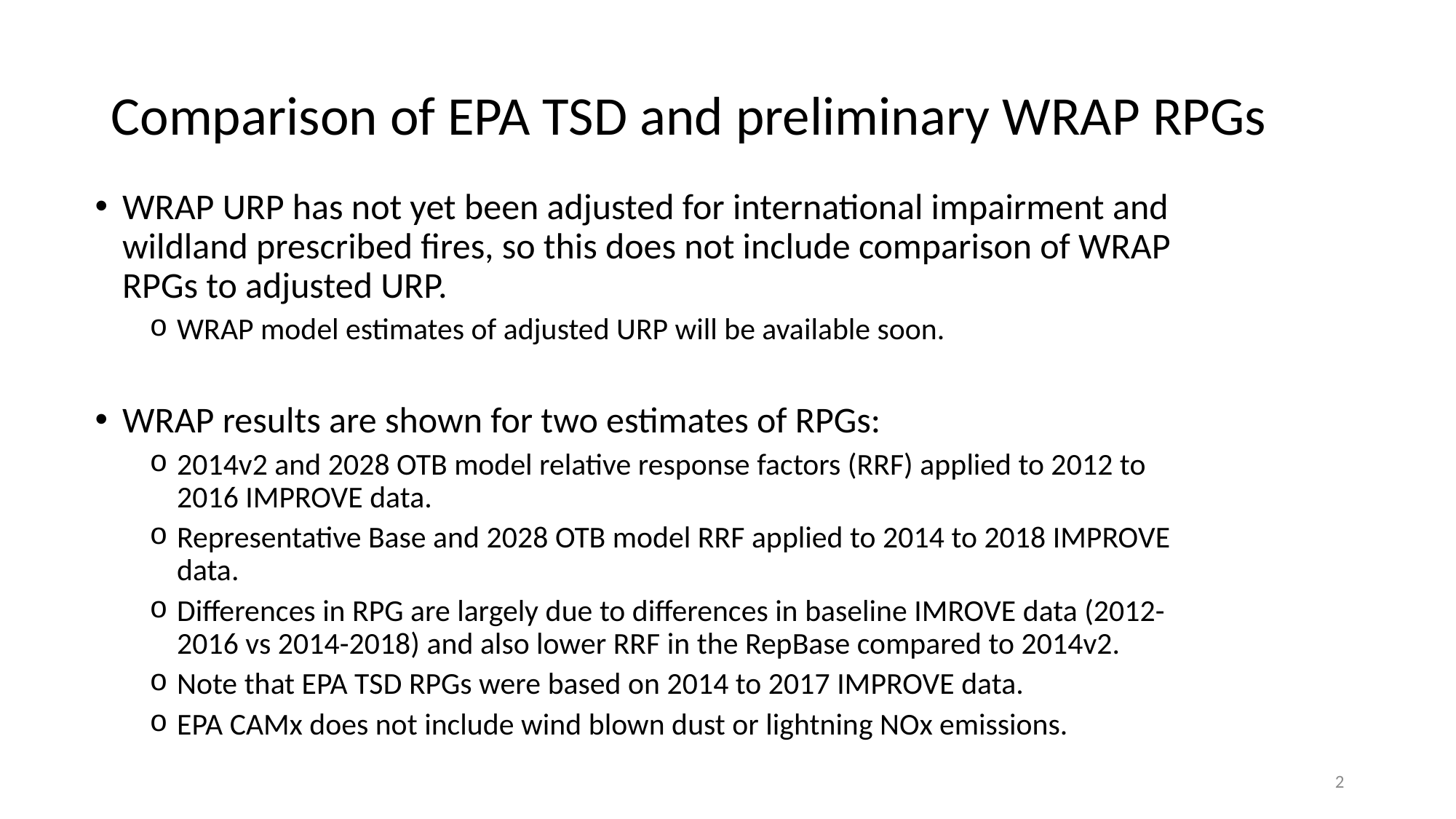

# Comparison of EPA TSD and preliminary WRAP RPGs
WRAP URP has not yet been adjusted for international impairment and wildland prescribed fires, so this does not include comparison of WRAP RPGs to adjusted URP.
WRAP model estimates of adjusted URP will be available soon.

WRAP results are shown for two estimates of RPGs:
2014v2 and 2028 OTB model relative response factors (RRF) applied to 2012 to 2016 IMPROVE data.
Representative Base and 2028 OTB model RRF applied to 2014 to 2018 IMPROVE data.
Differences in RPG are largely due to differences in baseline IMROVE data (2012-2016 vs 2014-2018) and also lower RRF in the RepBase compared to 2014v2.
Note that EPA TSD RPGs were based on 2014 to 2017 IMPROVE data.
EPA CAMx does not include wind blown dust or lightning NOx emissions.
2